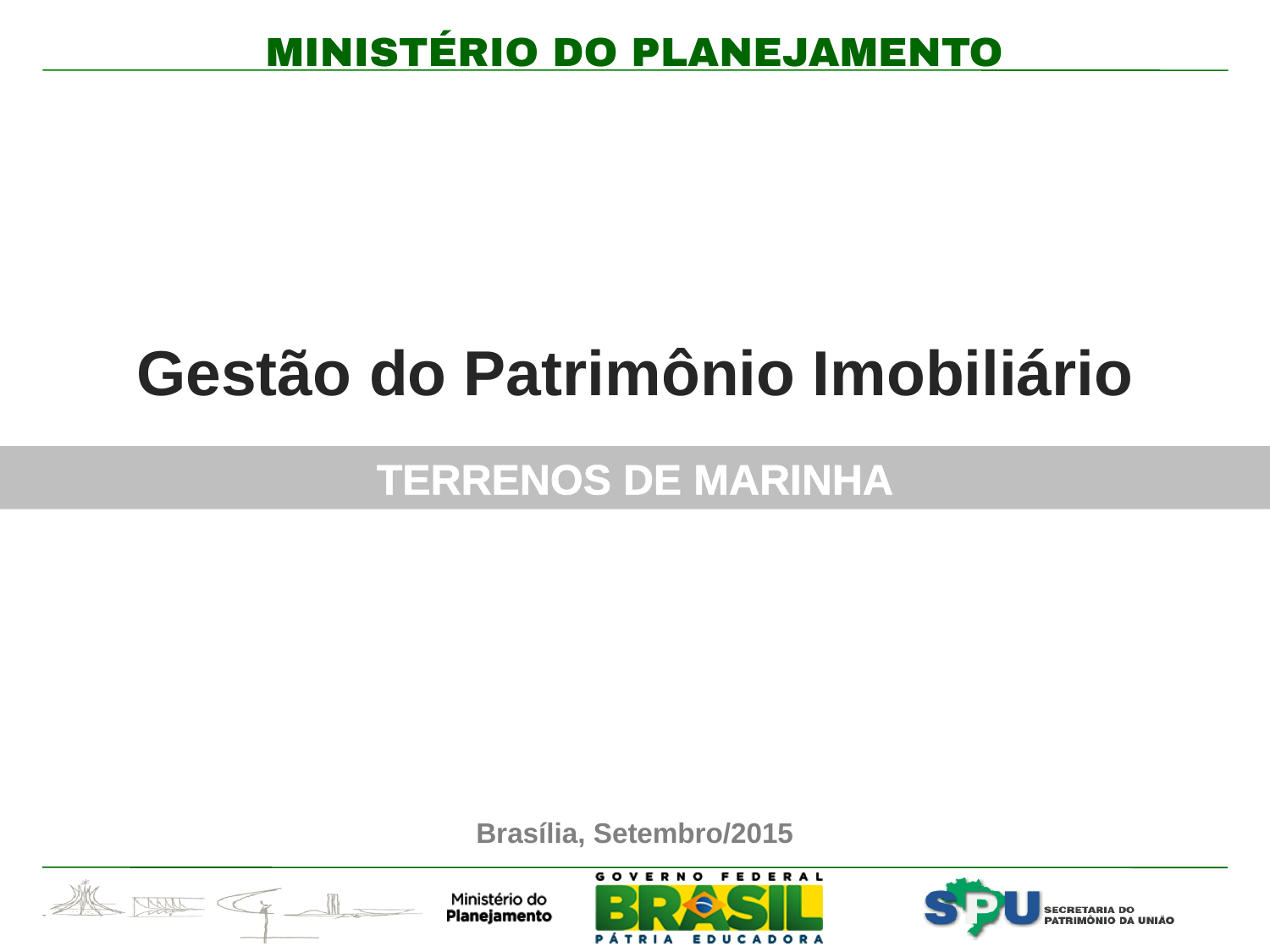

Gestão do Patrimônio Imobiliário
TERRENOS DE MARINHA
Brasília, Setembro/2015